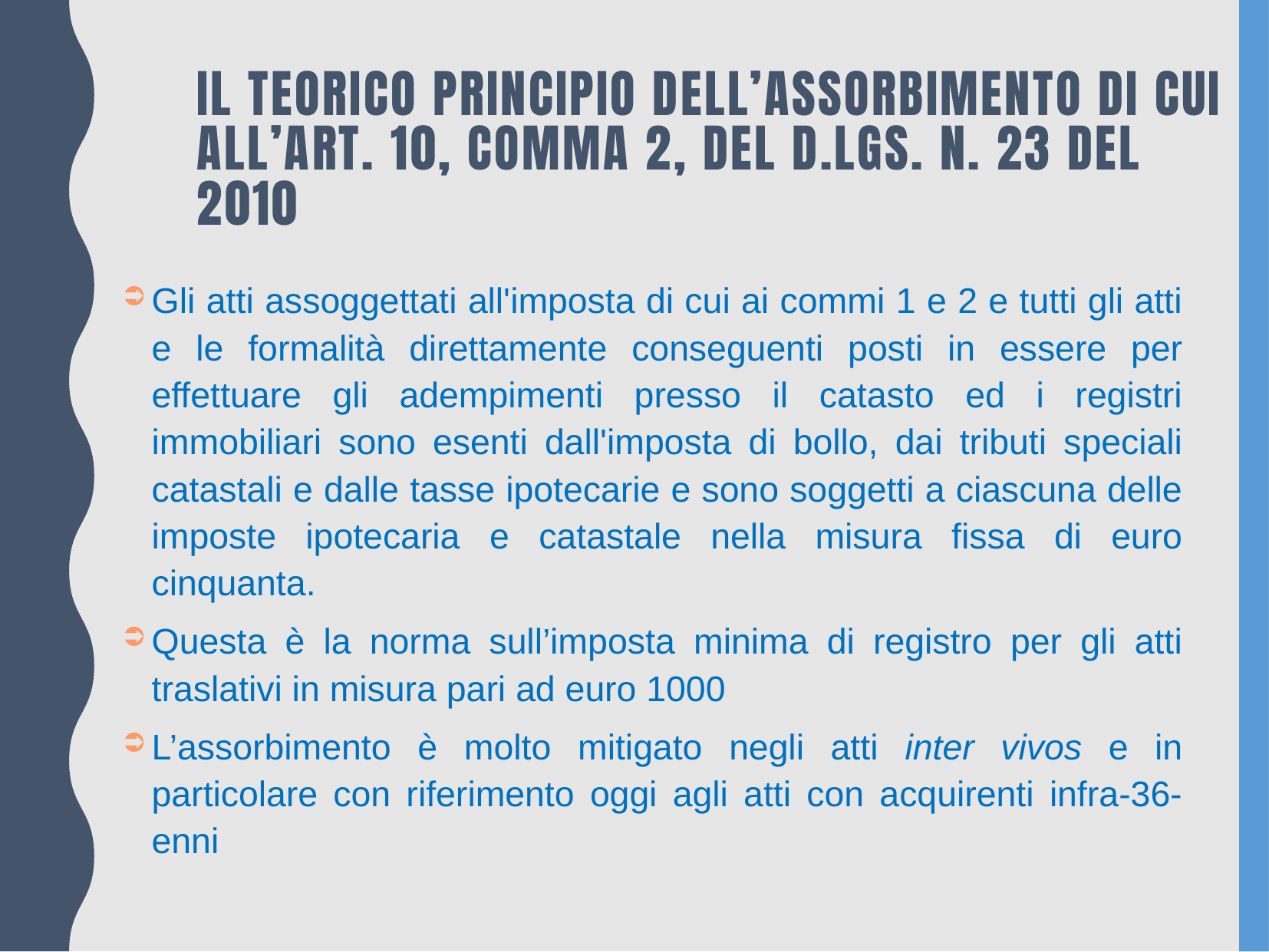

IL TEORICO PRINCIPIO DELL’ASSORBIMENTO DI CUI ALL’ART. 10, COMMA 2, DEL D.LGS. N. 23 DEL 2010
Gli atti assoggettati all'imposta di cui ai commi 1 e 2 e tutti gli atti e le formalità direttamente conseguenti posti in essere per effettuare gli adempimenti presso il catasto ed i registri immobiliari sono esenti dall'imposta di bollo, dai tributi speciali catastali e dalle tasse ipotecarie e sono soggetti a ciascuna delle imposte ipotecaria e catastale nella misura fissa di euro cinquanta.
Questa è la norma sull’imposta minima di registro per gli atti traslativi in misura pari ad euro 1000
L’assorbimento è molto mitigato negli atti inter vivos e in particolare con riferimento oggi agli atti con acquirenti infra-36-enni